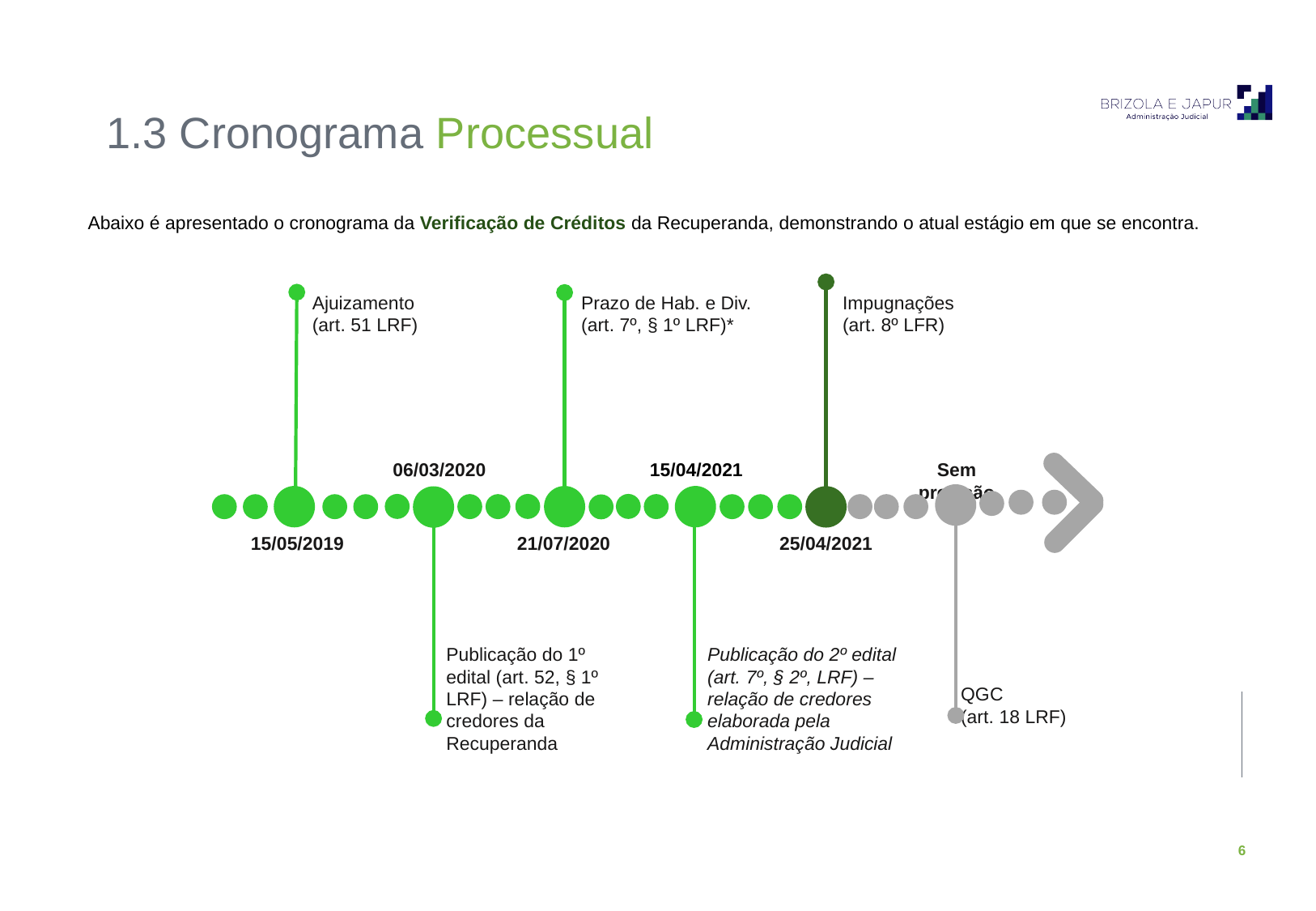

1.3 Cronograma Processual
Abaixo é apresentado o cronograma da Verificação de Créditos da Recuperanda, demonstrando o atual estágio em que se encontra.
Ajuizamento (art. 51 LRF)
Prazo de Hab. e Div. (art. 7º, § 1º LRF)*
Impugnações (art. 8º LFR)
06/03/2020
15/04/2021
Sem previsão

15/05/2019
21/07/2020
25/04/2021
Publicação do 1º edital (art. 52, § 1º LRF) – relação de credores da Recuperanda
Publicação do 2º edital (art. 7º, § 2º, LRF) – relação de credores elaborada pela Administração Judicial
QGC
(art. 18 LRF)